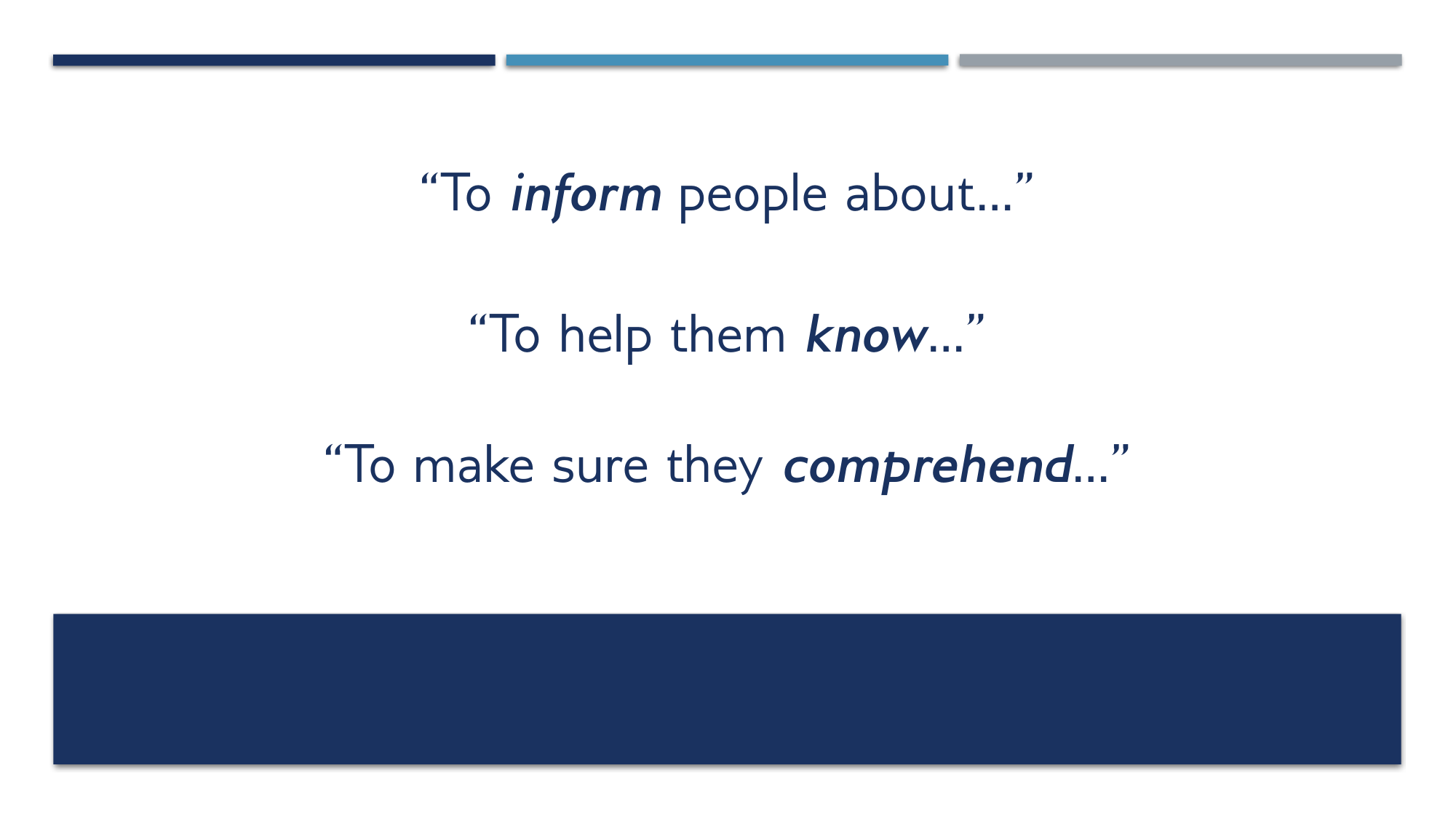

“To inform people about…”
“To help them know…”
# “To make sure they comprehend…”